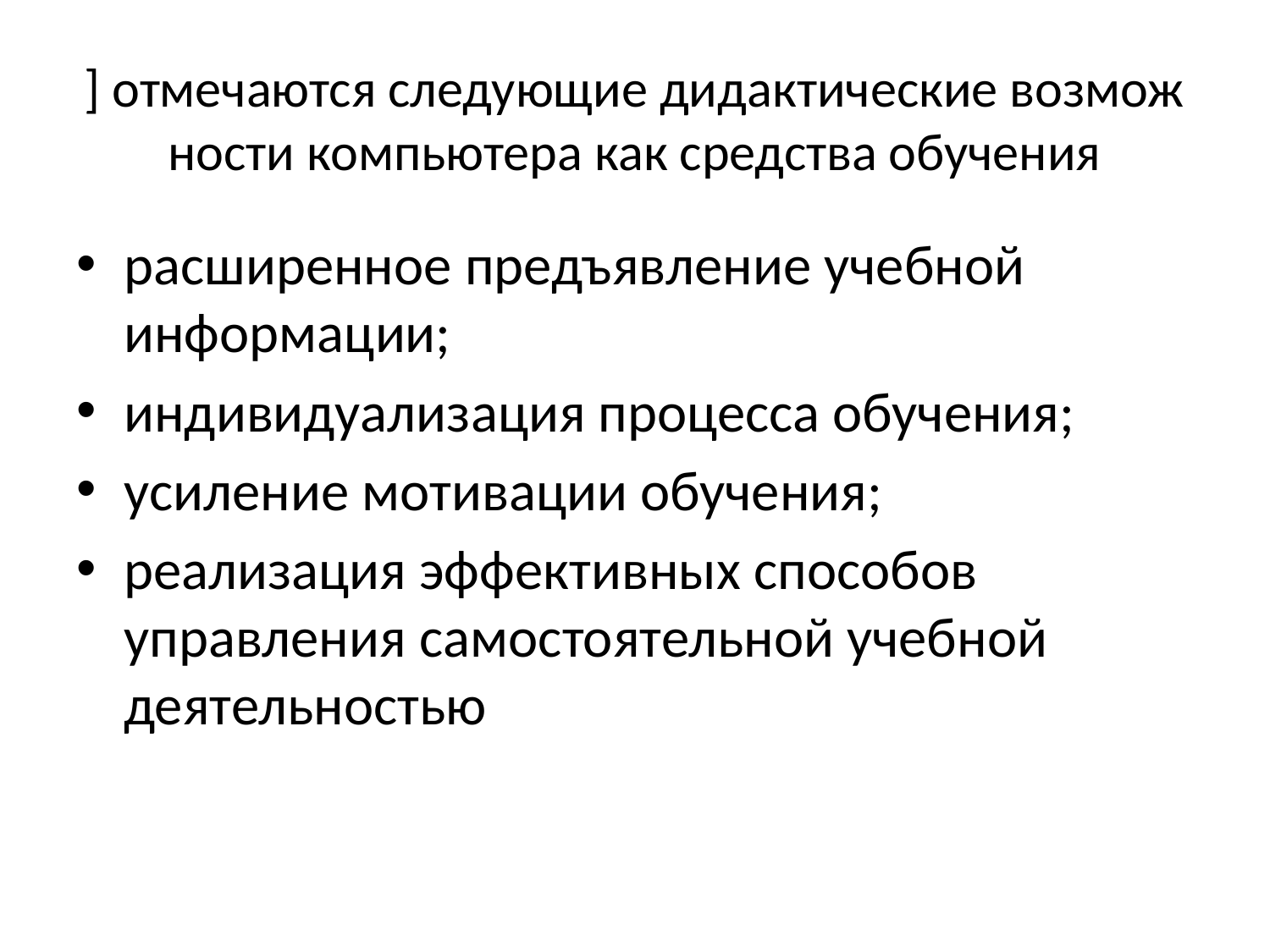

# ] отмечаются следующие дидактические возмож­ности компьютера как средства обучения
расширенное предъявление учебной информации;
индивидуализация процесса обучения;
усиление мотивации обучения;
реализация эффективных способов управления самостоятельной учебной деятельностью